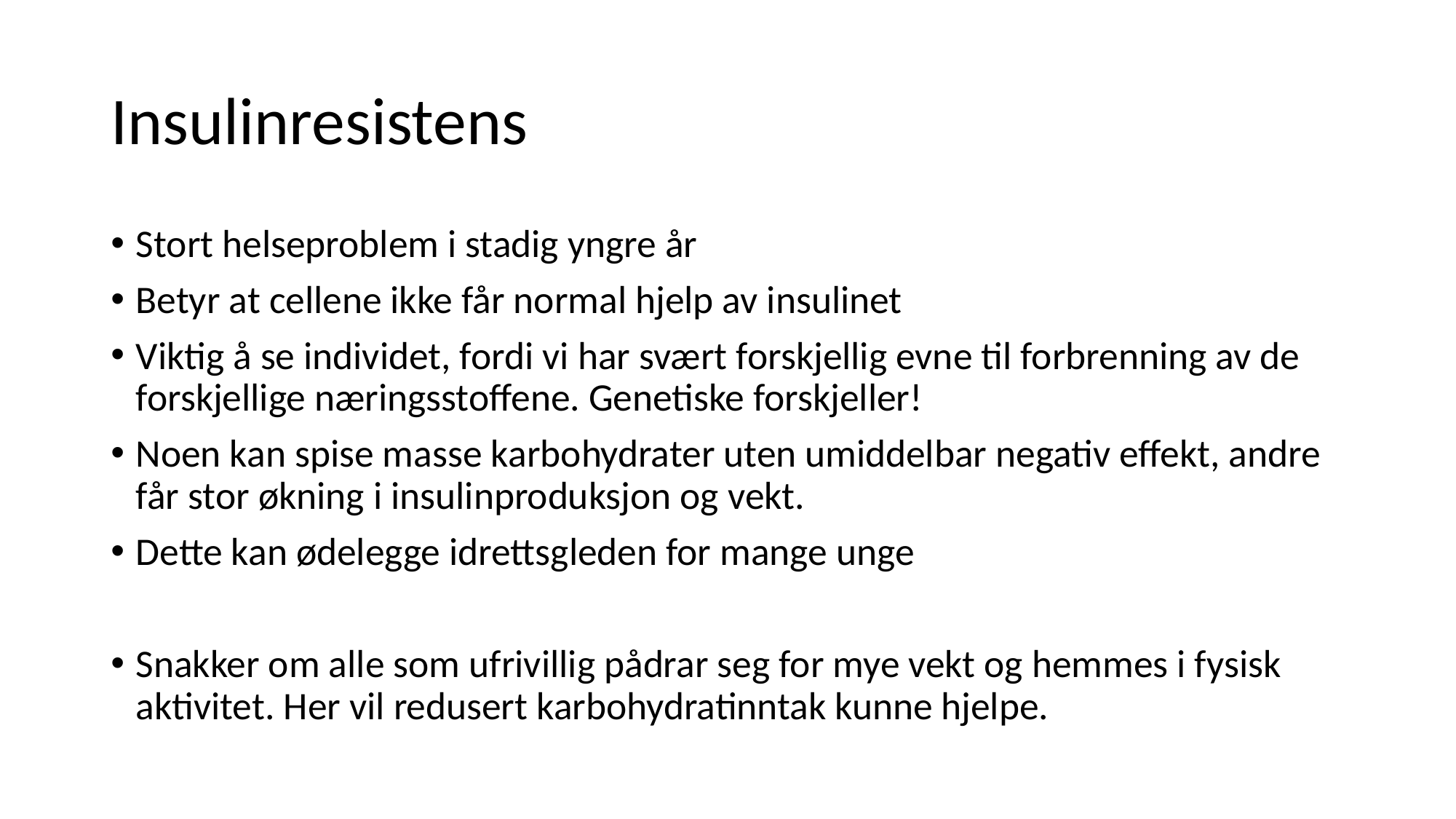

# Insulinresistens
Stort helseproblem i stadig yngre år
Betyr at cellene ikke får normal hjelp av insulinet
Viktig å se individet, fordi vi har svært forskjellig evne til forbrenning av de forskjellige næringsstoffene. Genetiske forskjeller!
Noen kan spise masse karbohydrater uten umiddelbar negativ effekt, andre får stor økning i insulinproduksjon og vekt.
Dette kan ødelegge idrettsgleden for mange unge

Snakker om alle som ufrivillig pådrar seg for mye vekt og hemmes i fysisk aktivitet. Her vil redusert karbohydratinntak kunne hjelpe.